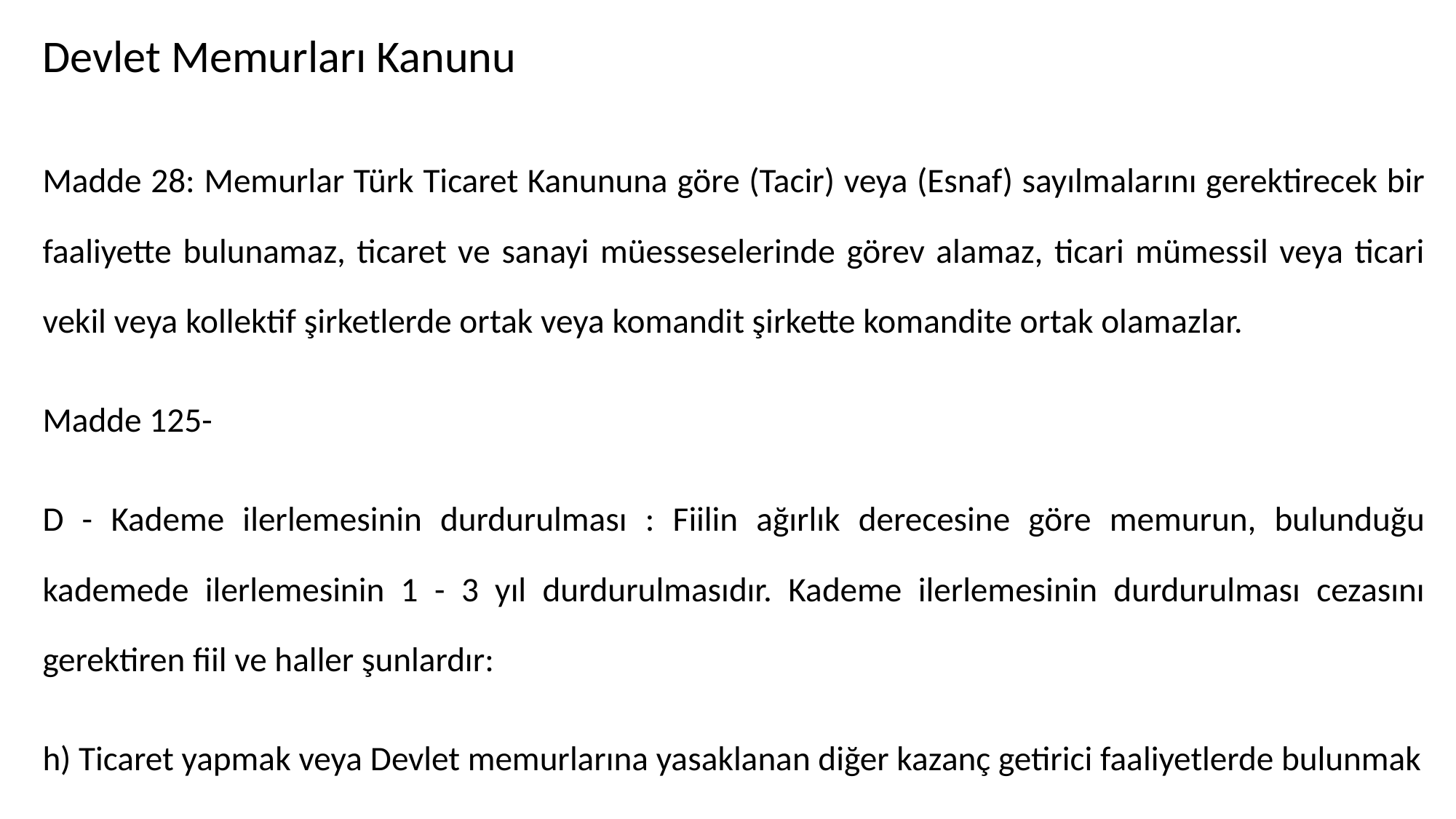

# Devlet Memurları Kanunu
Madde 28: Memurlar Türk Ticaret Kanununa göre (Tacir) veya (Esnaf) sayılmalarını gerektirecek bir faaliyette bulunamaz, ticaret ve sanayi müesseselerinde görev alamaz, ticari mümessil veya ticari vekil veya kollektif şirketlerde ortak veya komandit şirkette komandite ortak olamazlar.
Madde 125-
D - Kademe ilerlemesinin durdurulması : Fiilin ağırlık derecesine göre memurun, bulunduğu kademede ilerlemesinin 1 - 3 yıl durdurulmasıdır. Kademe ilerlemesinin durdurulması cezasını gerektiren fiil ve haller şunlardır:
h) Ticaret yapmak veya Devlet memurlarına yasaklanan diğer kazanç getirici faaliyetlerde bulunmak